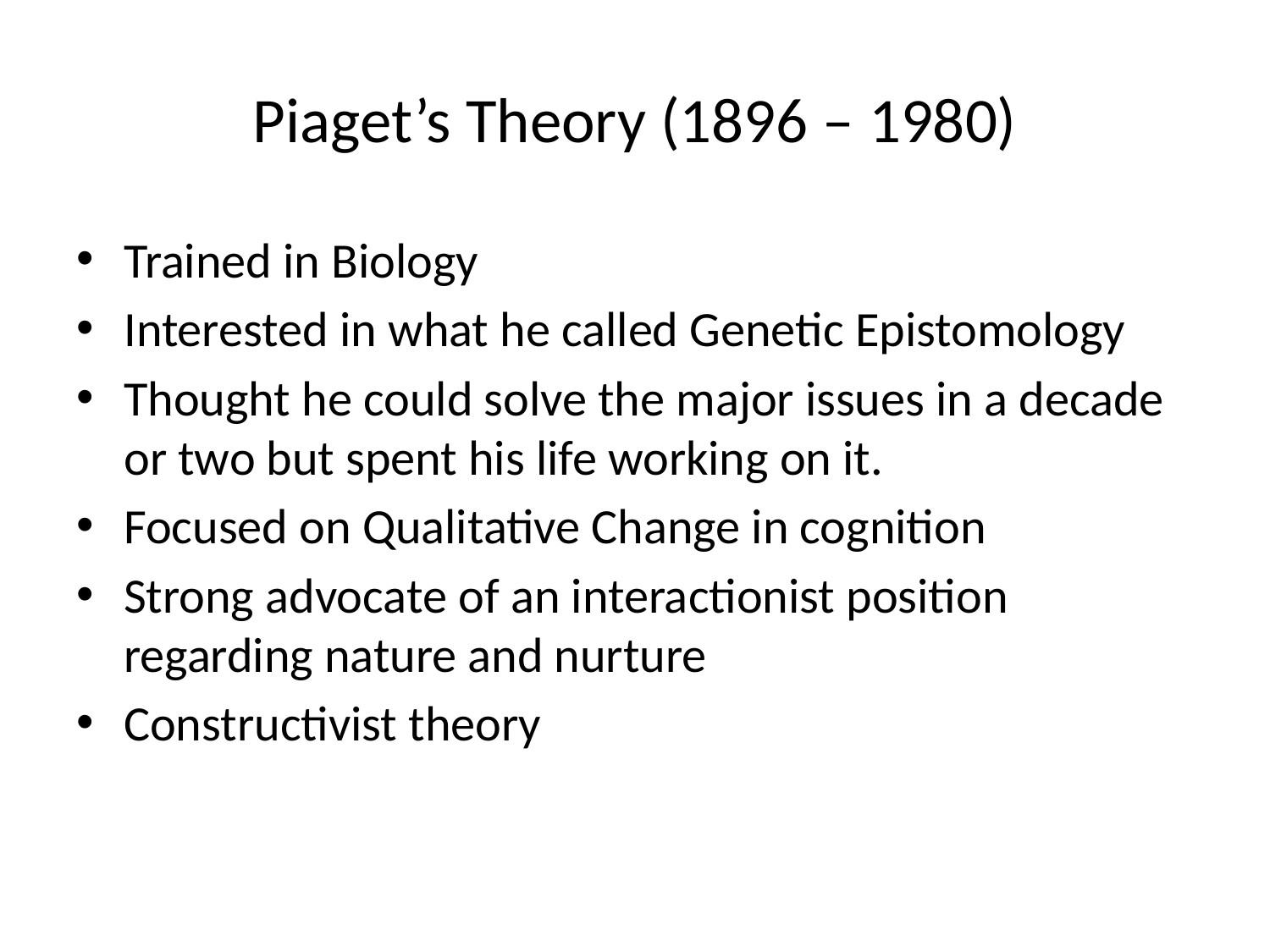

# Piaget’s Theory (1896 – 1980)
Trained in Biology
Interested in what he called Genetic Epistomology
Thought he could solve the major issues in a decade or two but spent his life working on it.
Focused on Qualitative Change in cognition
Strong advocate of an interactionist position regarding nature and nurture
Constructivist theory